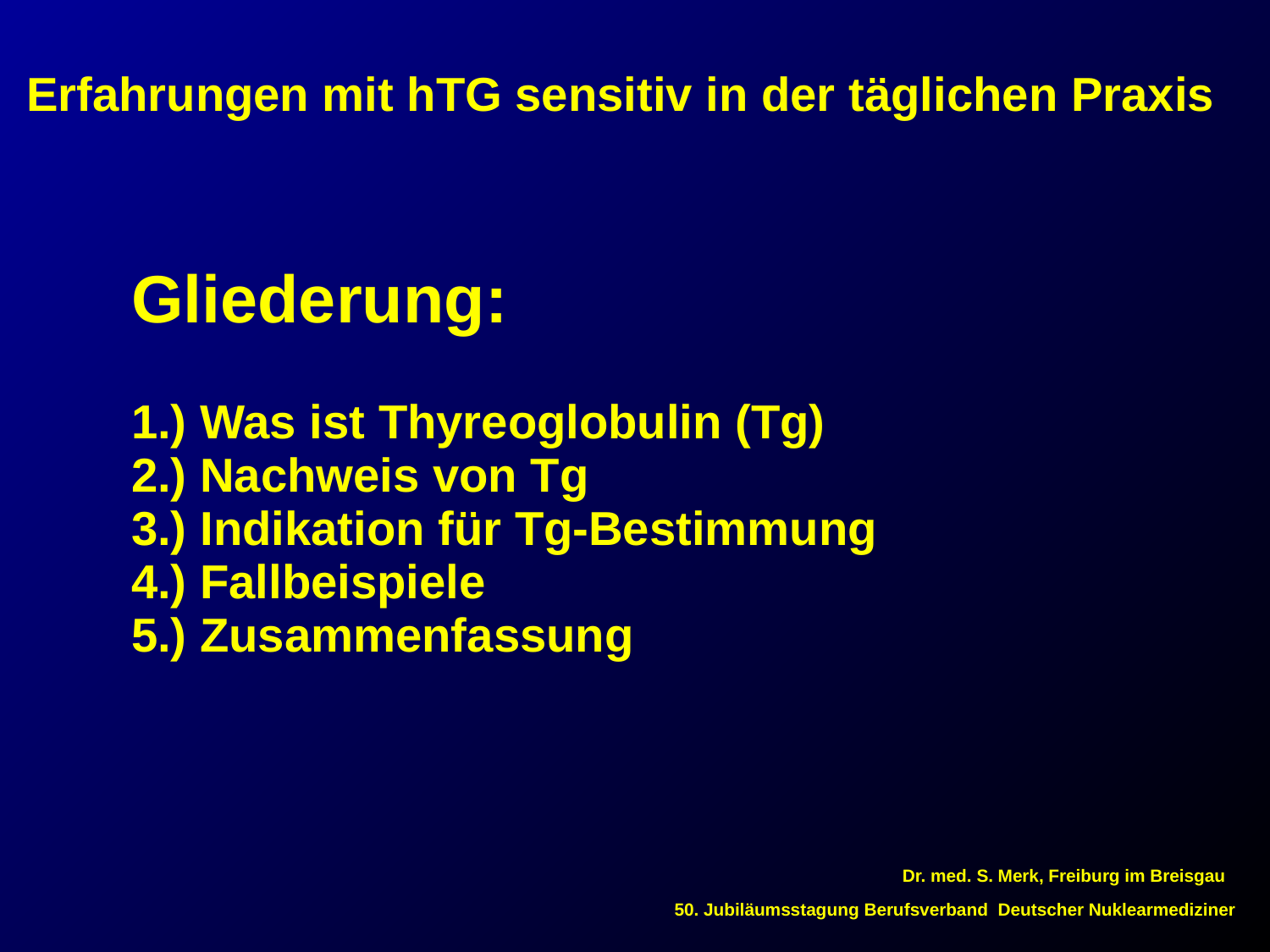

Erfahrungen mit hTG sensitiv in der täglichen Praxis
Gliederung:

1.) Was ist Thyreoglobulin (Tg)
2.) Nachweis von Tg
3.) Indikation für Tg-Bestimmung
4.) Fallbeispiele
5.) Zusammenfassung
Dr. med. S. Merk, Freiburg im Breisgau
         50. Jubiläumsstagung Berufsverband  Deutscher Nuklearmediziner